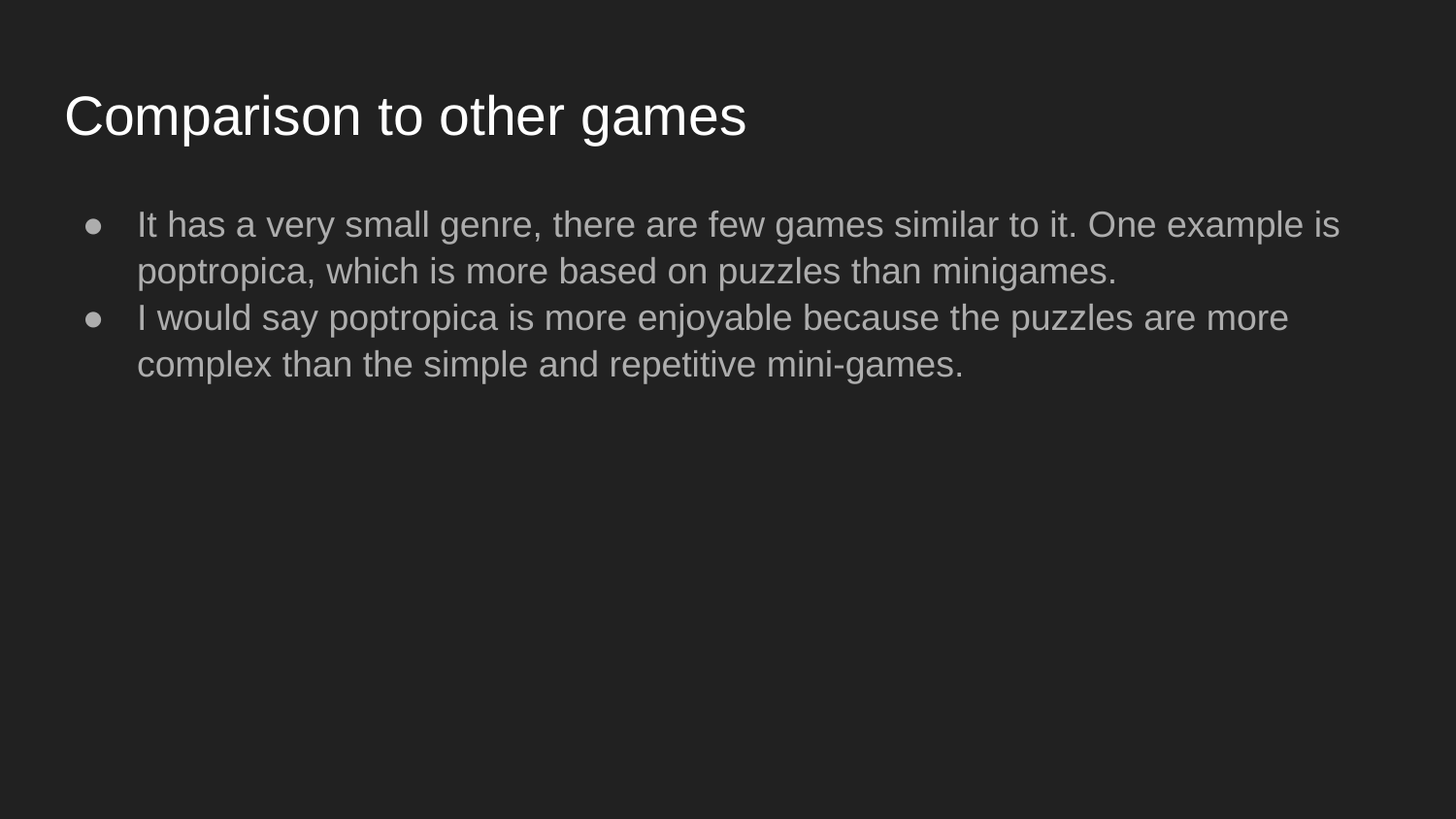

# Comparison to other games
It has a very small genre, there are few games similar to it. One example is poptropica, which is more based on puzzles than minigames.
I would say poptropica is more enjoyable because the puzzles are more complex than the simple and repetitive mini-games.